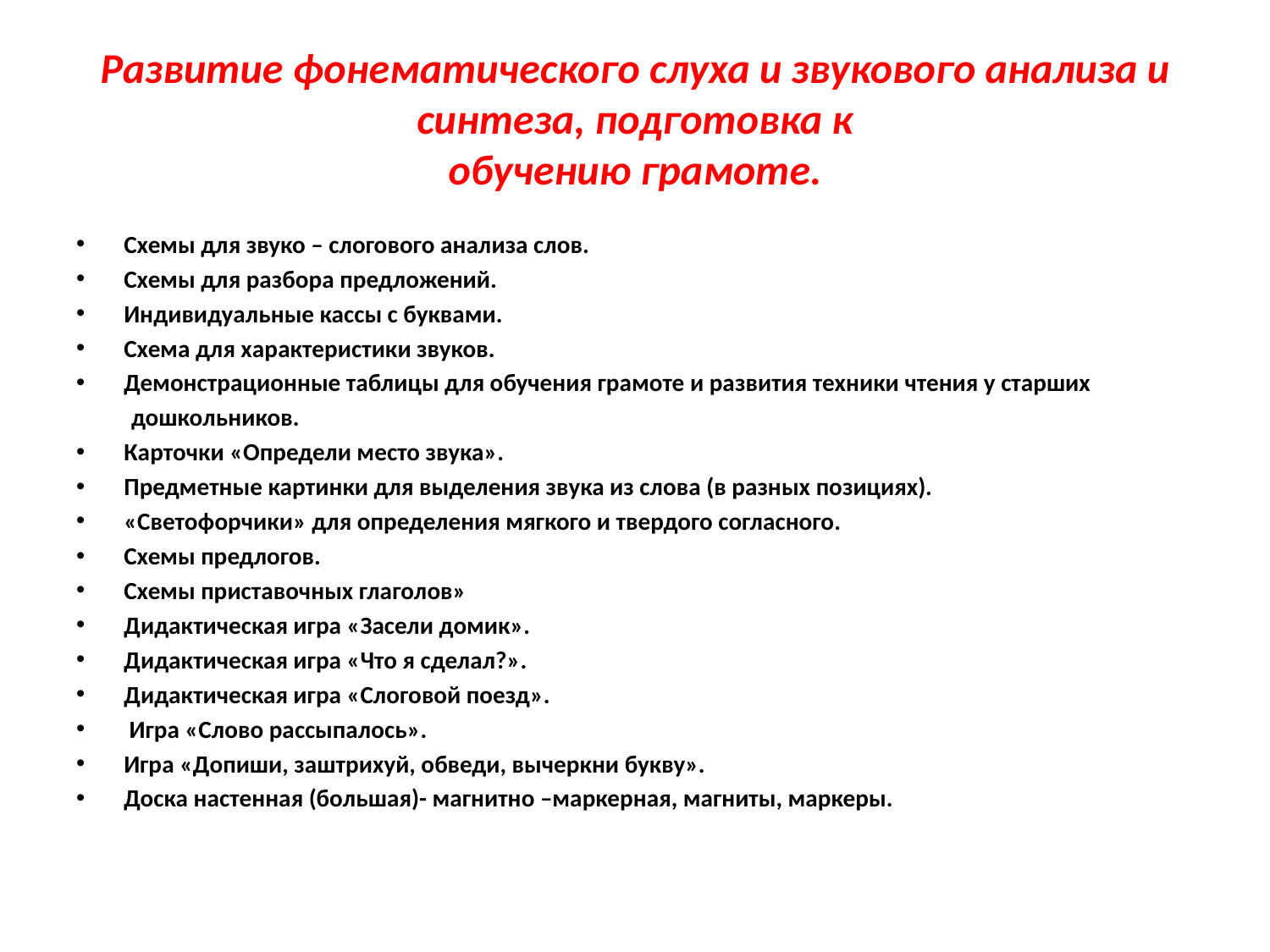

# Развитие фонематического слуха и звукового анализа и синтеза, подготовка к обучению грамоте.
Схемы для звуко – слогового анализа слов.
Схемы для разбора предложений.
Индивидуальные кассы с буквами.
Схема для характеристики звуков.
Демонстрационные таблицы для обучения грамоте и развития техники чтения у старших
          дошкольников.
Карточки «Определи место звука».
Предметные картинки для выделения звука из слова (в разных позициях).
«Светофорчики» для определения мягкого и твердого согласного.
Схемы предлогов.
Схемы приставочных глаголов»
Дидактическая игра «Засели домик».
Дидактическая игра «Что я сделал?».
Дидактическая игра «Слоговой поезд».
 Игра «Слово рассыпалось».
Игра «Допиши, заштрихуй, обведи, вычеркни букву».
Доска настенная (большая)- магнитно –маркерная, магниты, маркеры.